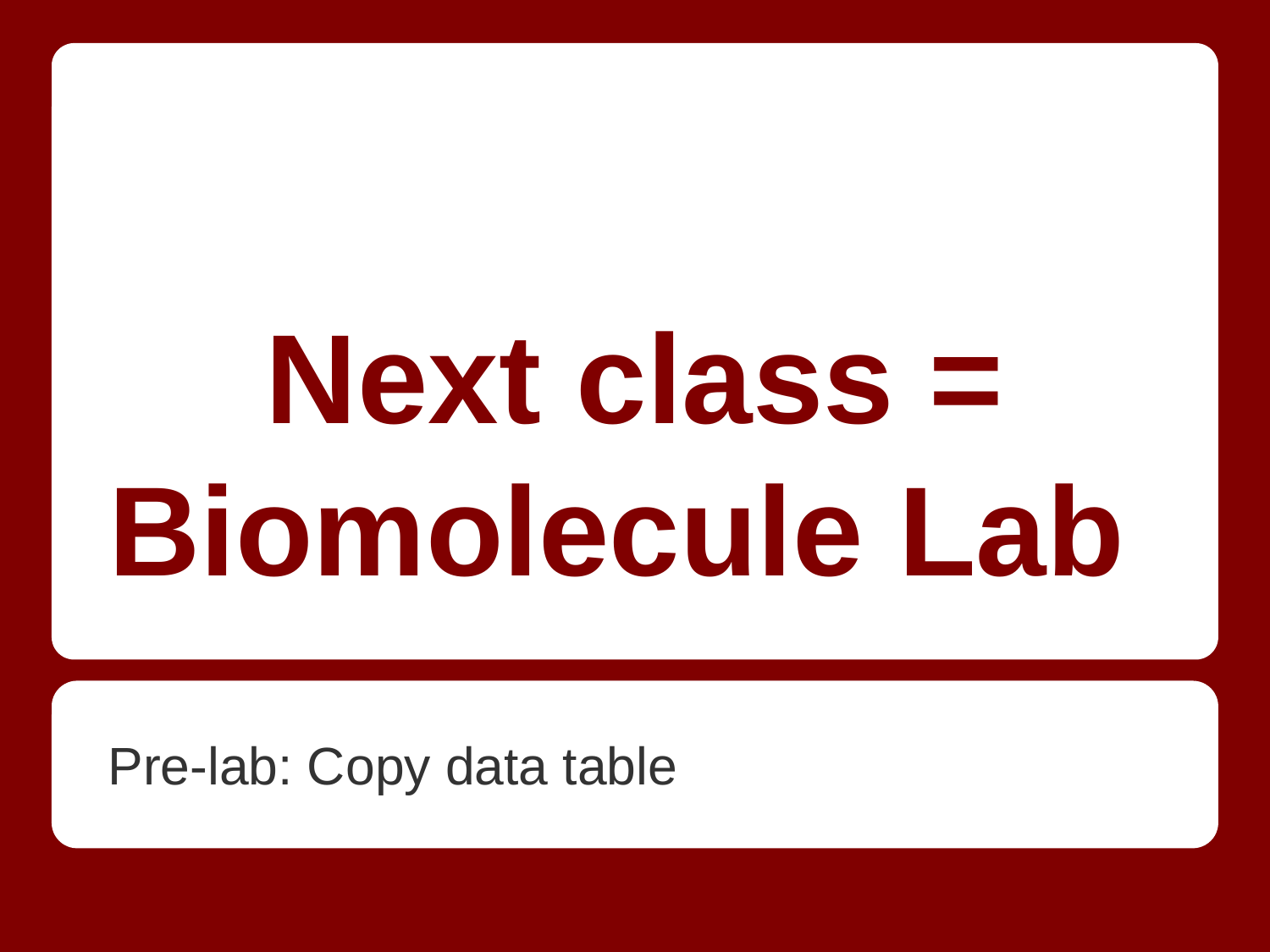

# Next class = Biomolecule Lab
Pre-lab: Copy data table